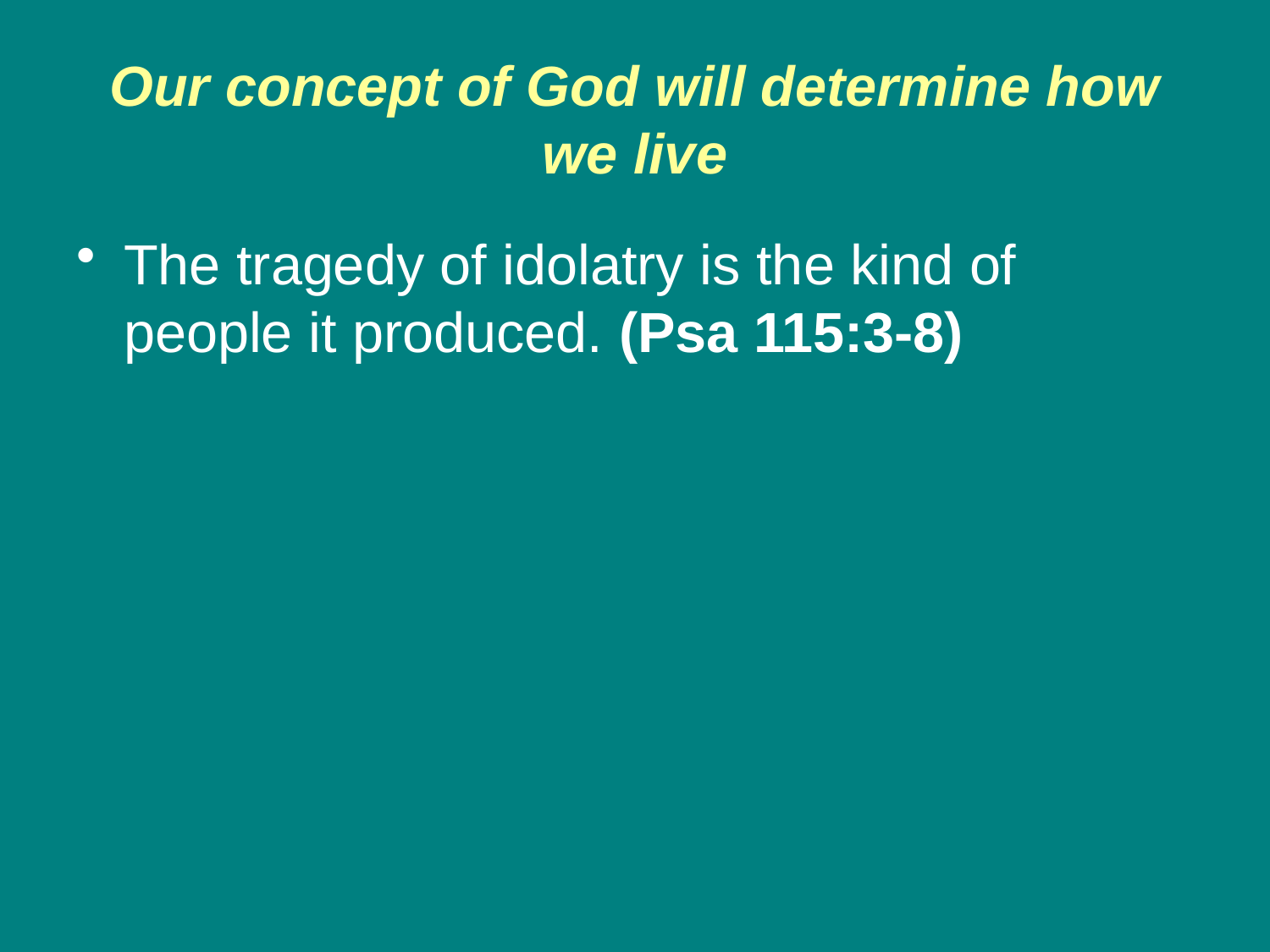

# Our concept of God will determine how we live
The tragedy of idolatry is the kind of people it produced. (Psa 115:3-8)